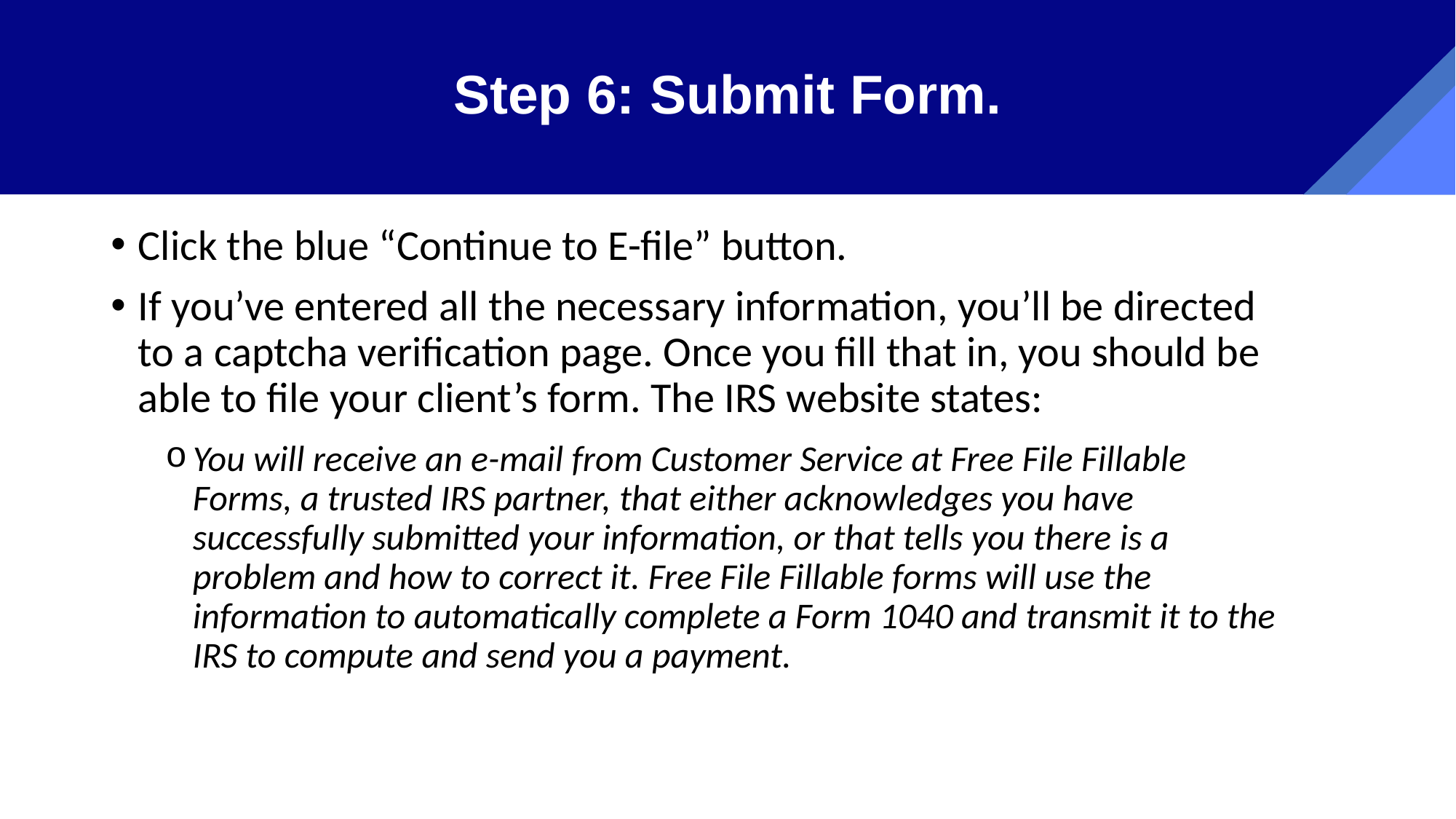

# Step 6: Submit Form.
Click the blue “Continue to E-file” button.
If you’ve entered all the necessary information, you’ll be directed to a captcha verification page. Once you fill that in, you should be able to file your client’s form. The IRS website states:

You will receive an e-mail from Customer Service at Free File Fillable Forms, a trusted IRS partner, that either acknowledges you have successfully submitted your information, or that tells you there is a problem and how to correct it. Free File Fillable forms will use the information to automatically complete a Form 1040 and transmit it to the IRS to compute and send you a payment.